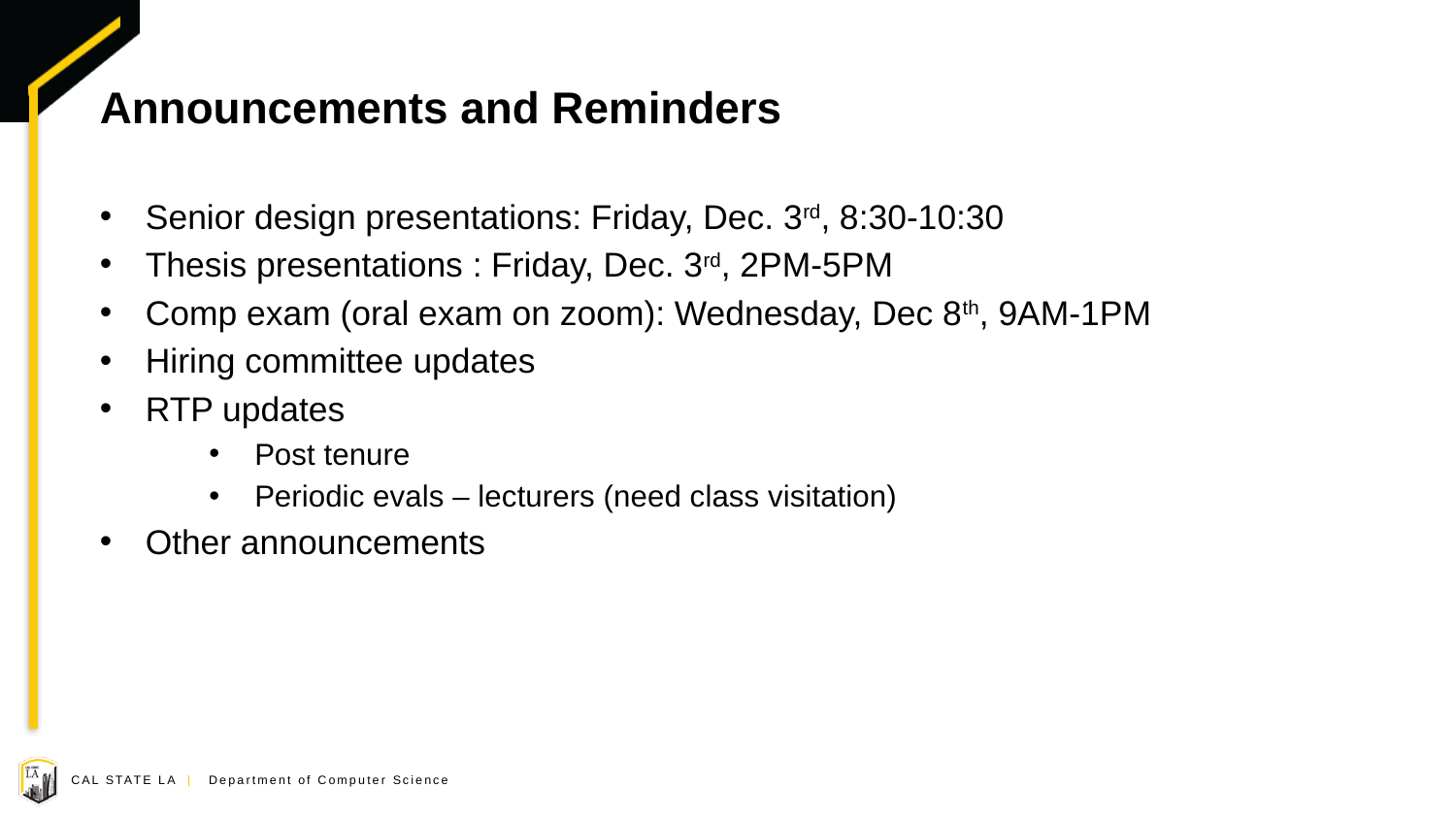

# Announcements and Reminders
Senior design presentations: Friday, Dec. 3rd, 8:30-10:30
Thesis presentations : Friday, Dec. 3rd, 2PM-5PM
Comp exam (oral exam on zoom): Wednesday, Dec 8th, 9AM-1PM
Hiring committee updates
RTP updates
Post tenure
Periodic evals – lecturers (need class visitation)
Other announcements